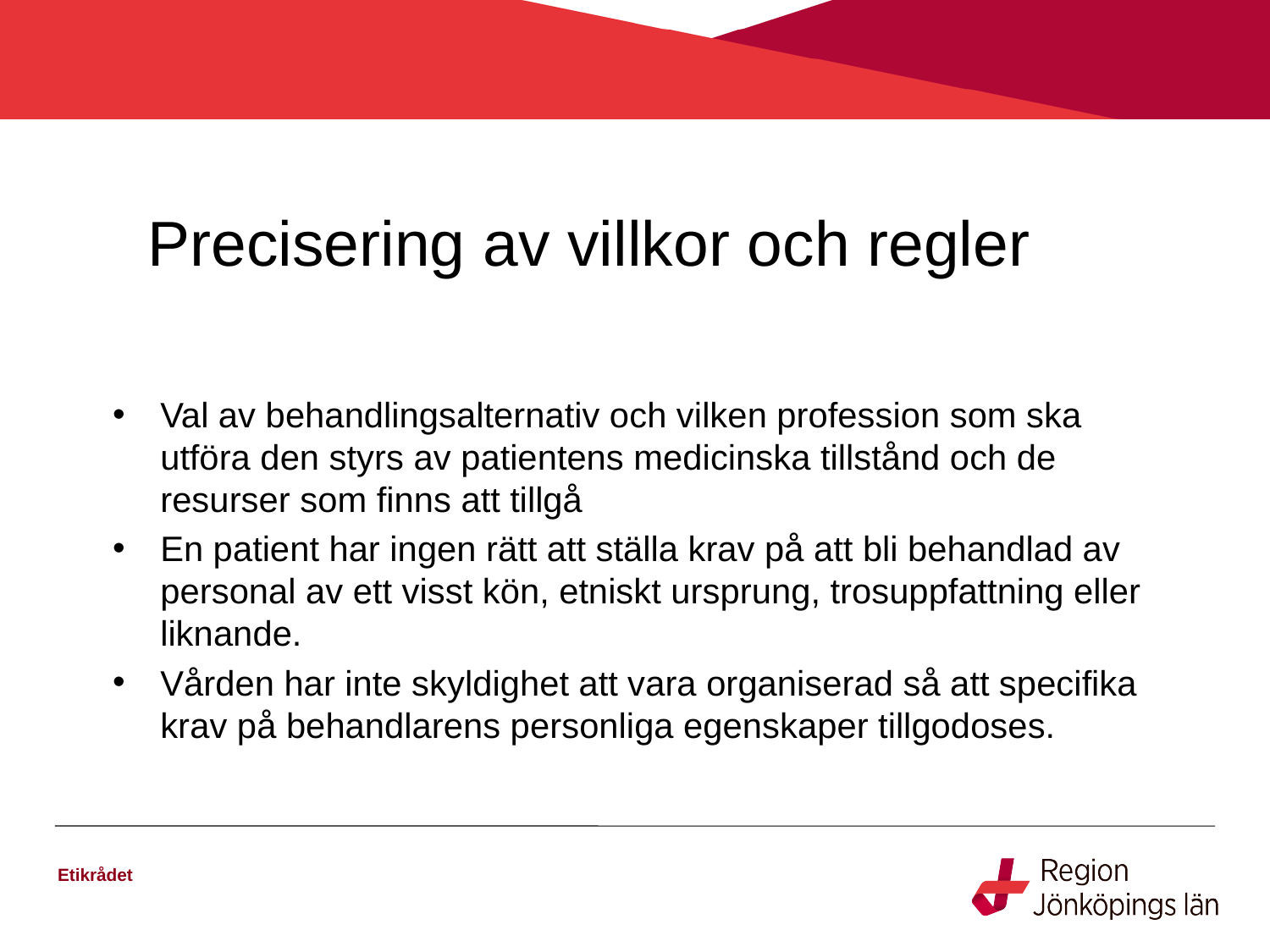

# Precisering av villkor och regler
Val av behandlingsalternativ och vilken profession som ska utföra den styrs av patientens medicinska tillstånd och de resurser som finns att tillgå
En patient har ingen rätt att ställa krav på att bli behandlad av personal av ett visst kön, etniskt ursprung, trosuppfattning eller liknande.
Vården har inte skyldighet att vara organiserad så att specifika krav på behandlarens personliga egenskaper tillgodoses.
Etikrådet